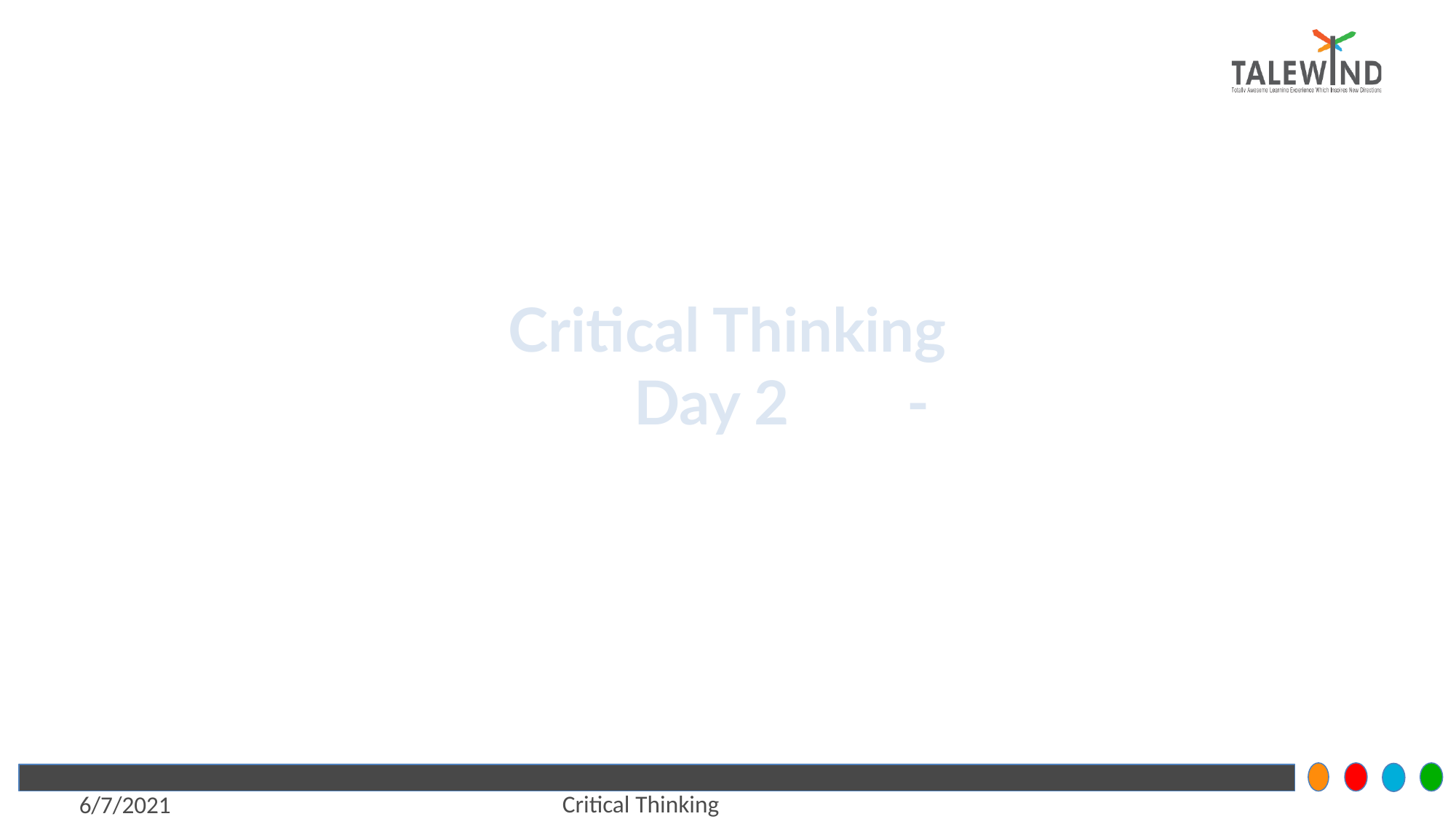

# Critical Thinking Day 2        -
Critical Thinking
6/7/2021